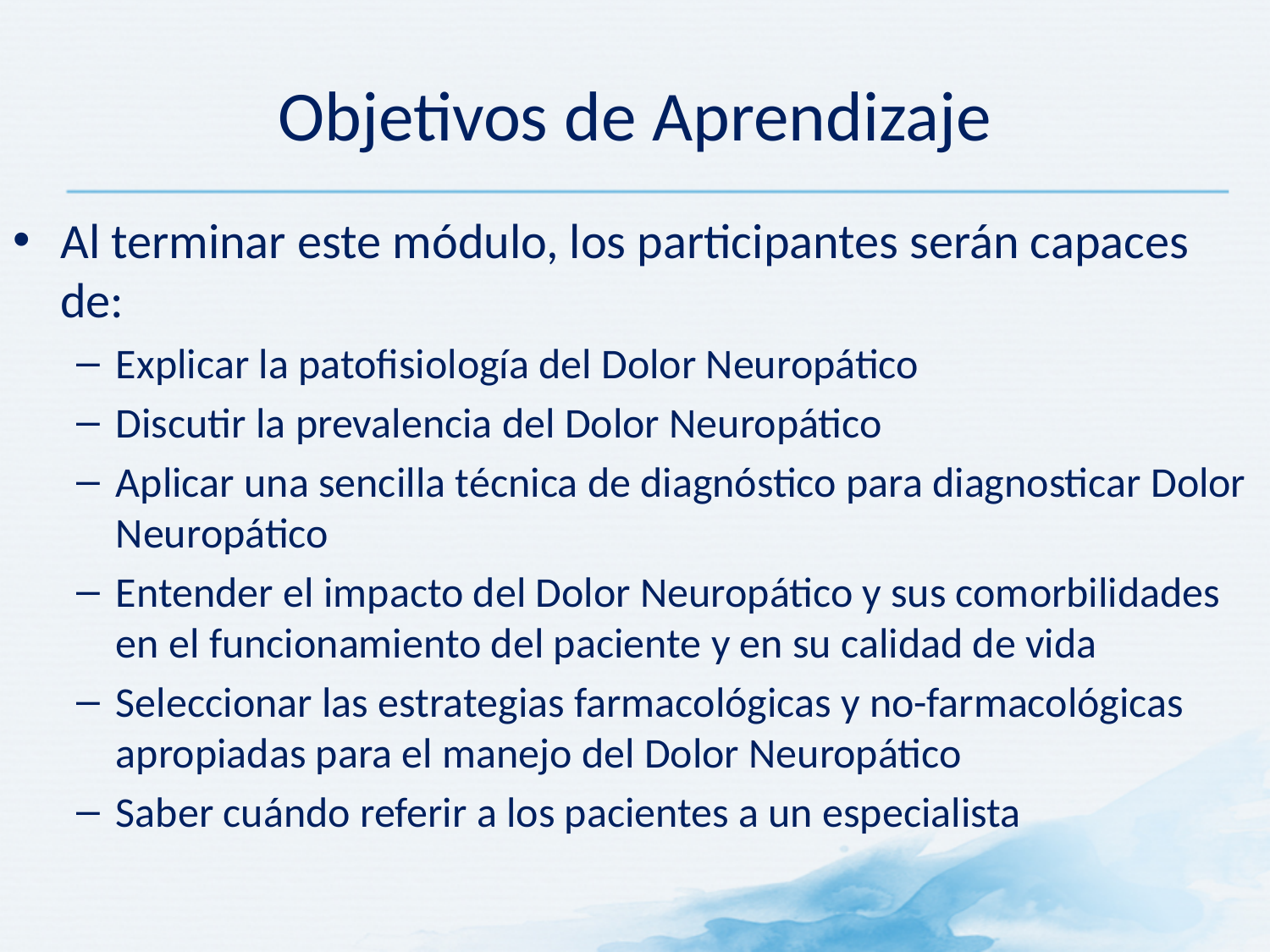

# Objetivos de Aprendizaje
Al terminar este módulo, los participantes serán capaces de:
Explicar la patofisiología del Dolor Neuropático
Discutir la prevalencia del Dolor Neuropático
Aplicar una sencilla técnica de diagnóstico para diagnosticar Dolor Neuropático
Entender el impacto del Dolor Neuropático y sus comorbilidades en el funcionamiento del paciente y en su calidad de vida
Seleccionar las estrategias farmacológicas y no-farmacológicas apropiadas para el manejo del Dolor Neuropático
Saber cuándo referir a los pacientes a un especialista